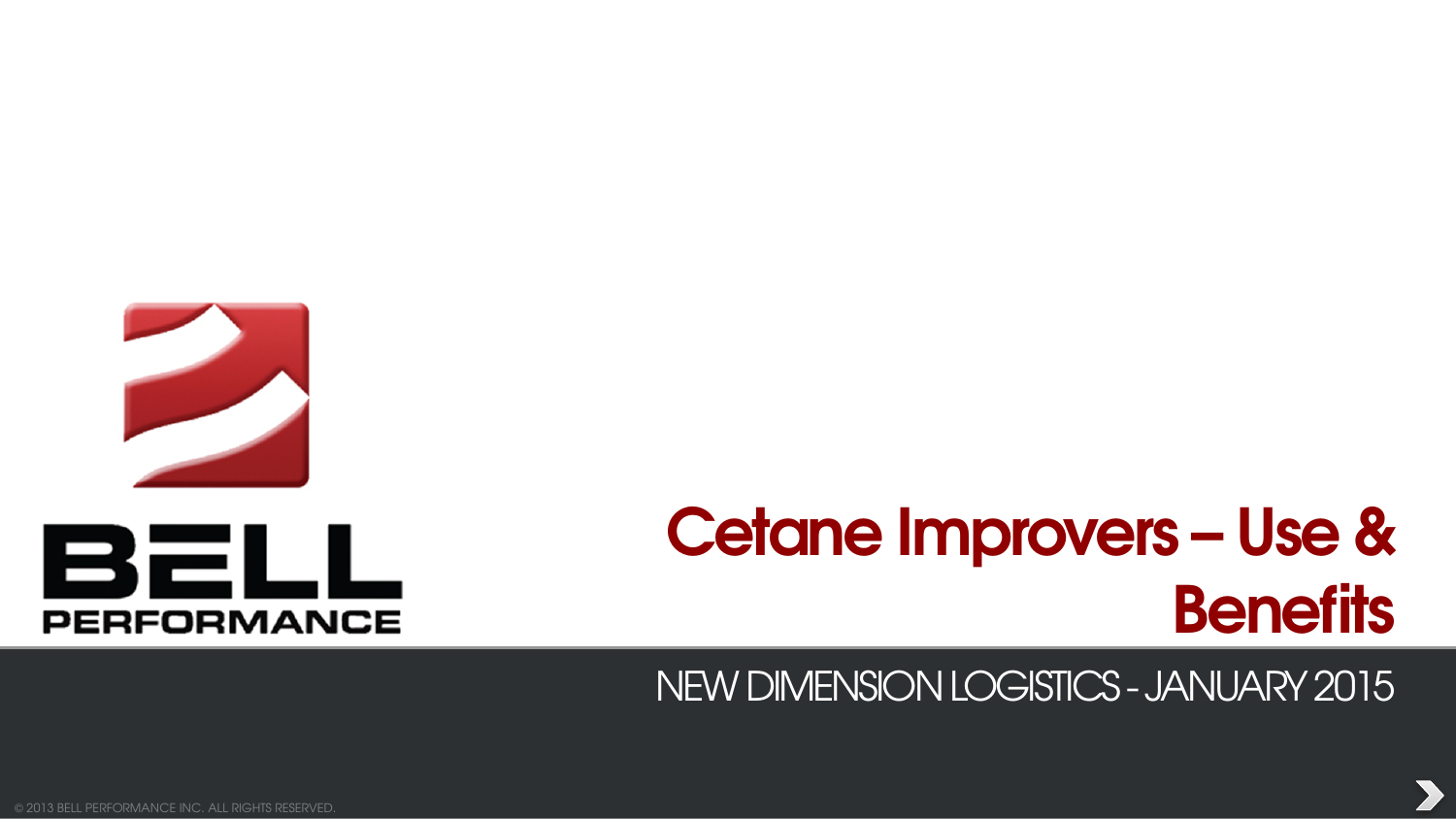

# Cetane Improvers – Use & Benefits
NEW DIMENSION LOGISTICS - JANUARY 2015